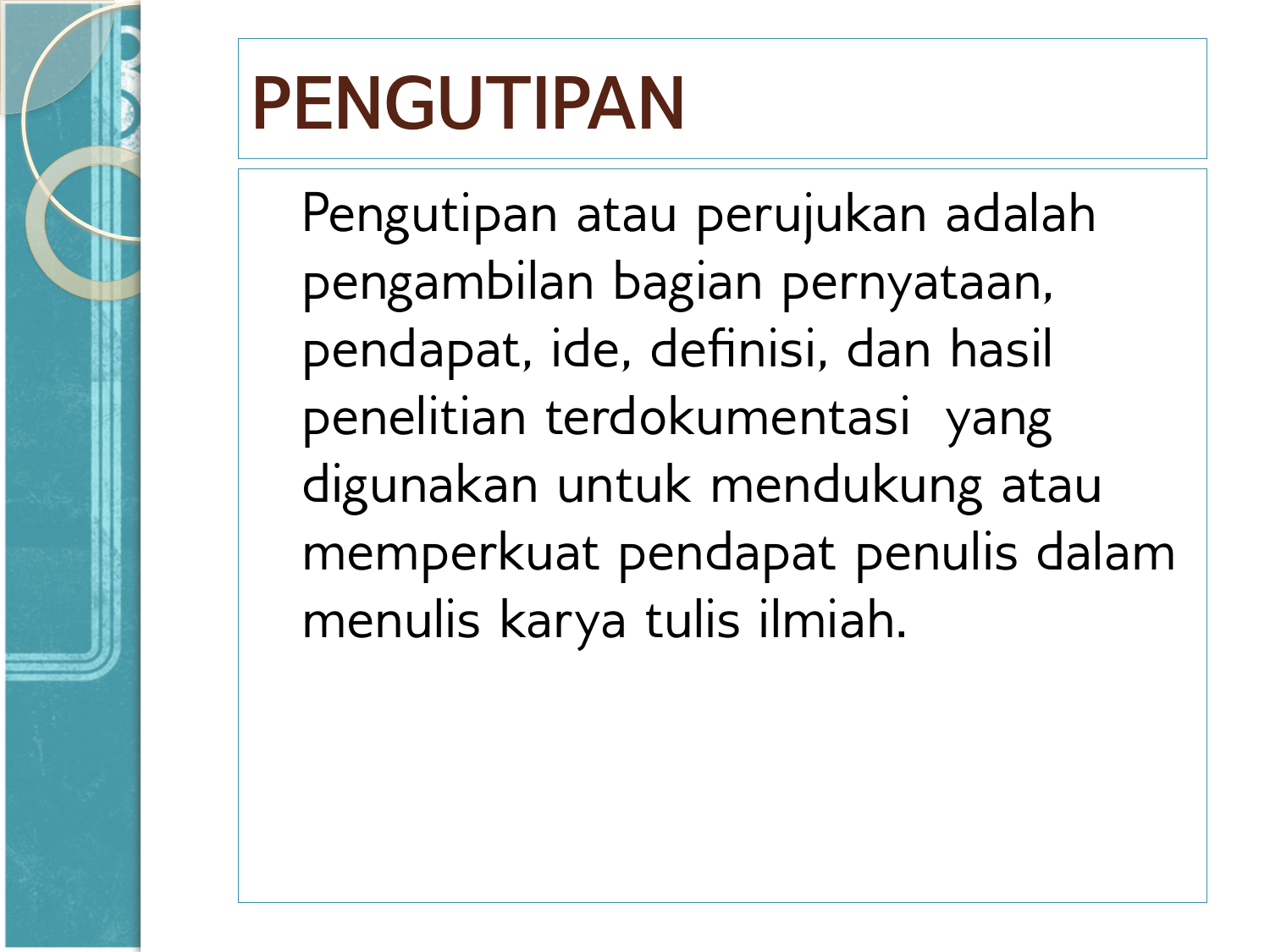

# PENGUTIPAN
	Pengutipan atau perujukan adalah pengambilan bagian pernyataan, pendapat, ide, definisi, dan hasil penelitian terdokumentasi  yang digunakan untuk mendukung atau memperkuat pendapat penulis dalam menulis karya tulis ilmiah.